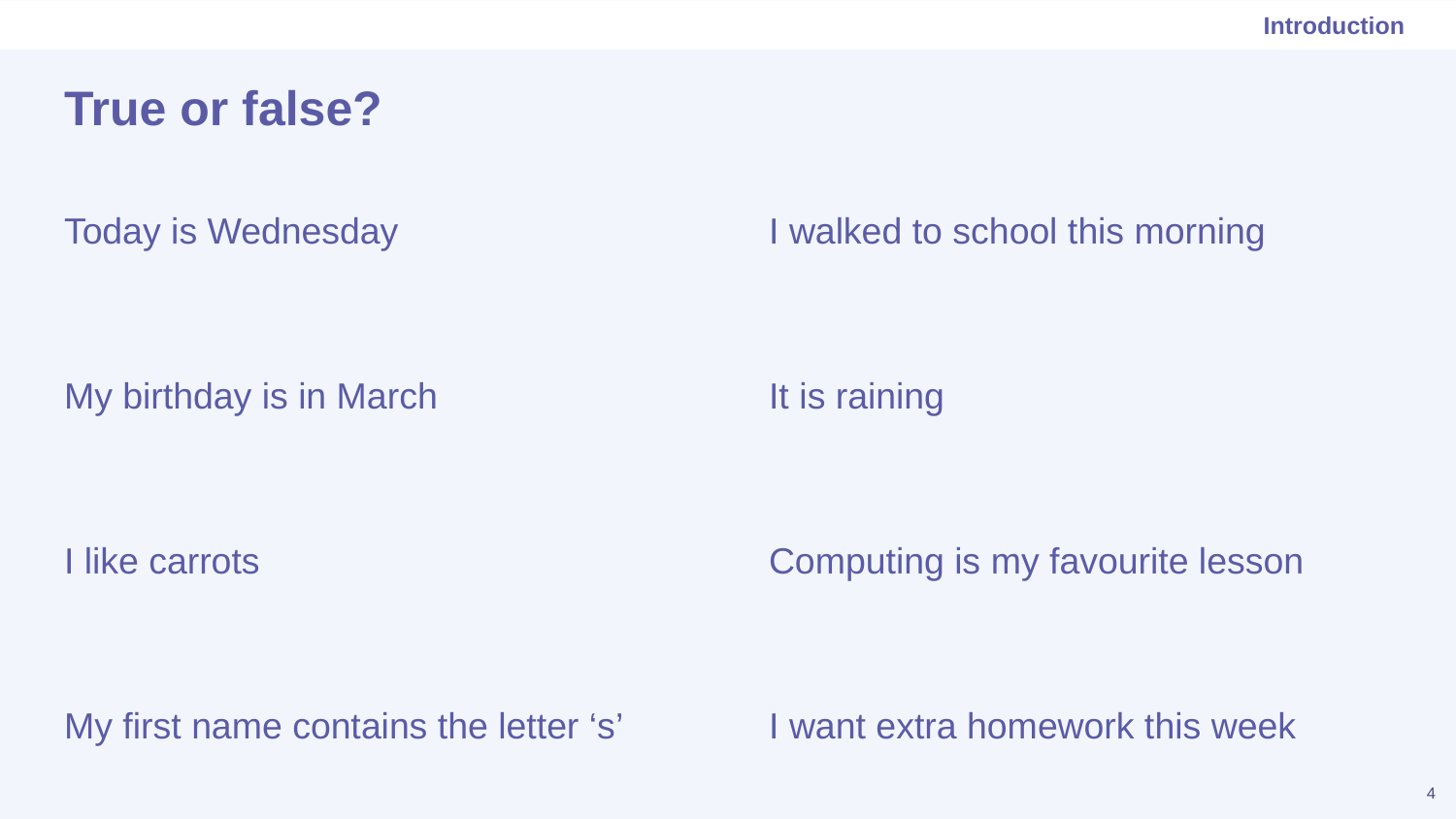

Introduction
# True or false?
I walked to school this morning

It is raining

Computing is my favourite lesson

I want extra homework this week
Today is Wednesday

My birthday is in March

I like carrots

My first name contains the letter ‘s’

4